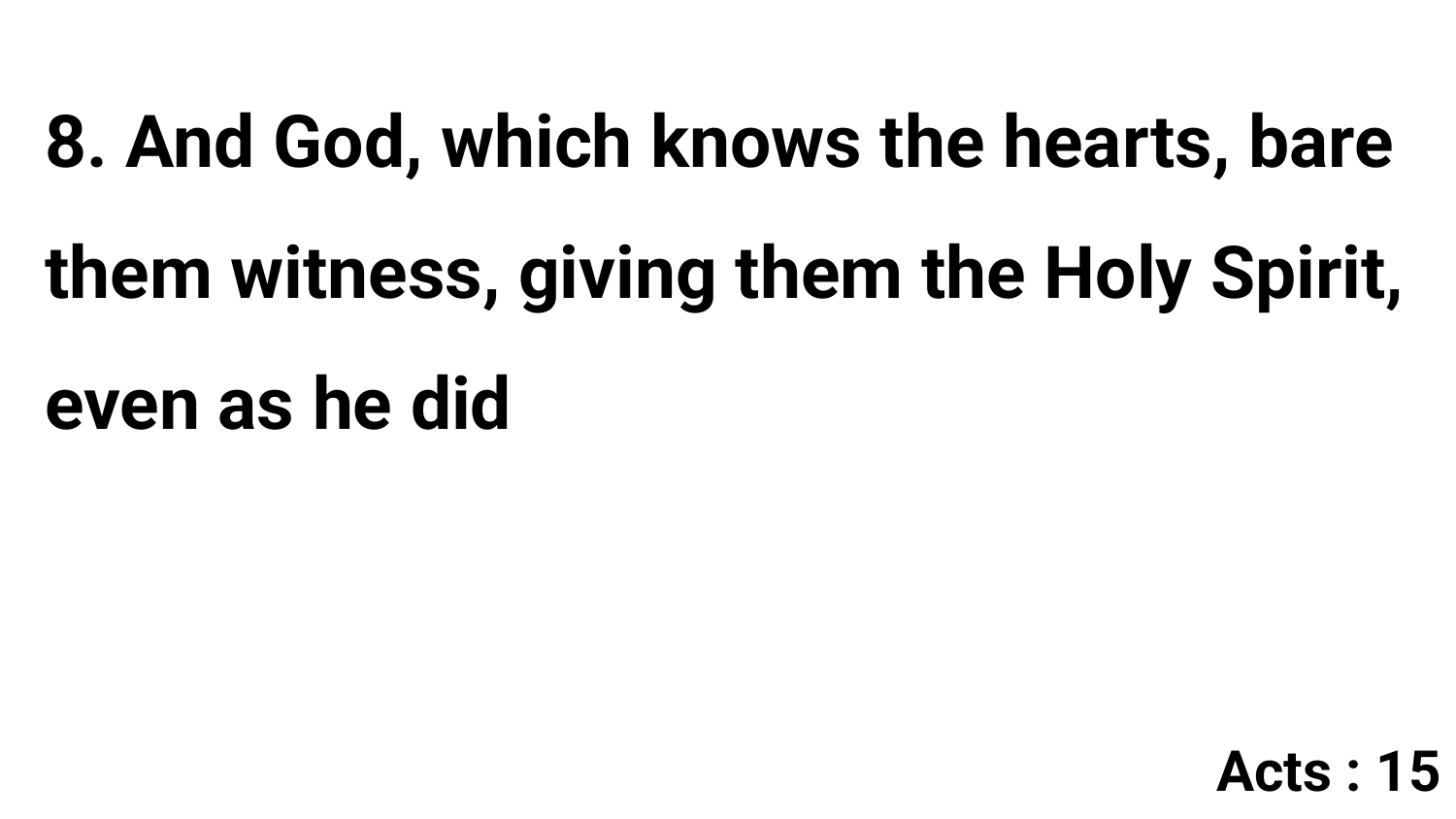

8. And God, which knows the hearts, bare them witness, giving them the Holy Spirit, even as he did
Acts : 15